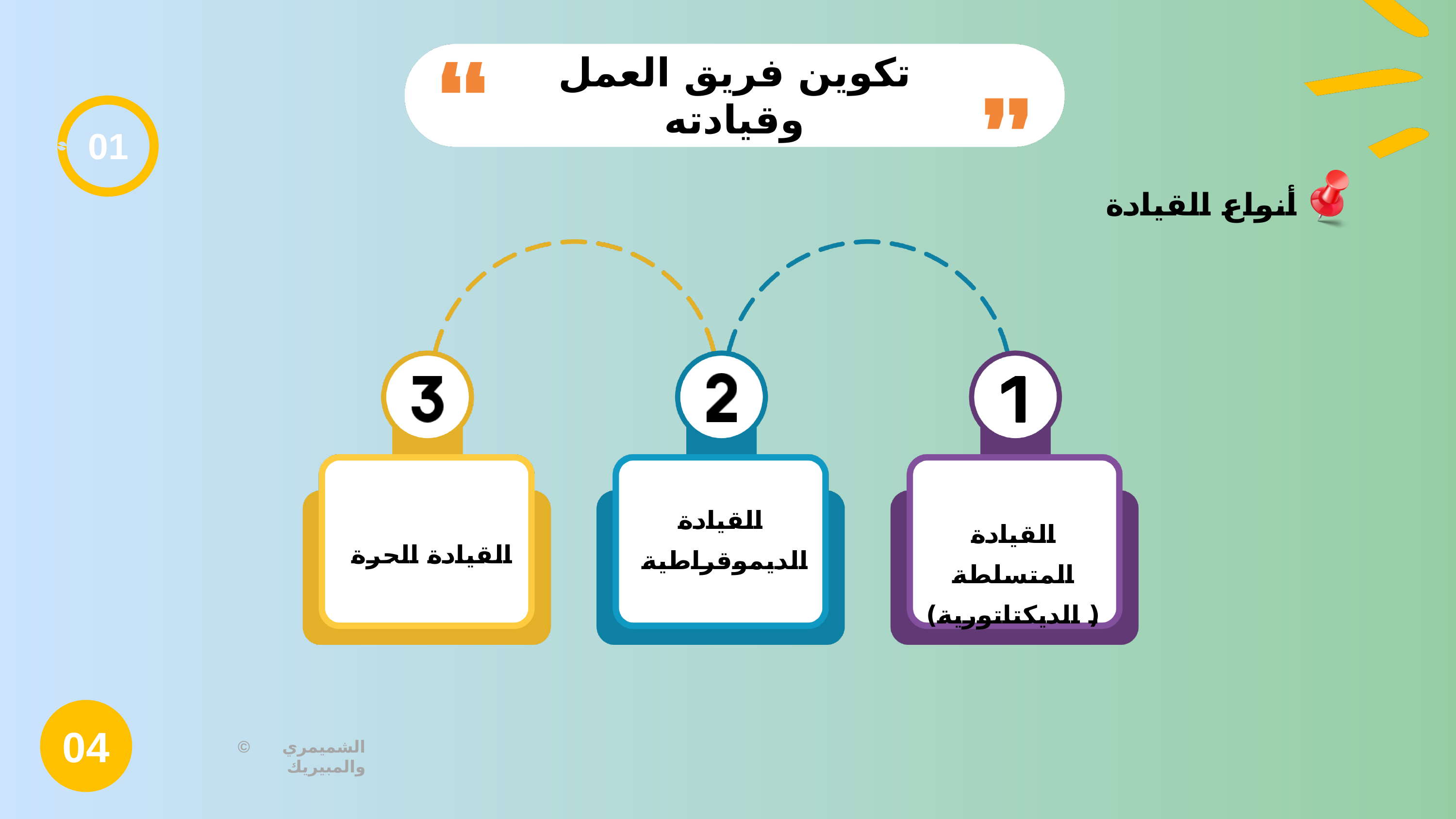

تكوين فريق العمل وقيادته

01

أنواع القيادة

القيادة الديموقراطية
القيادة المتسلطة ( الديكتاتورية)
القيادة الحرة

04
©       الشميمري والمبيريك